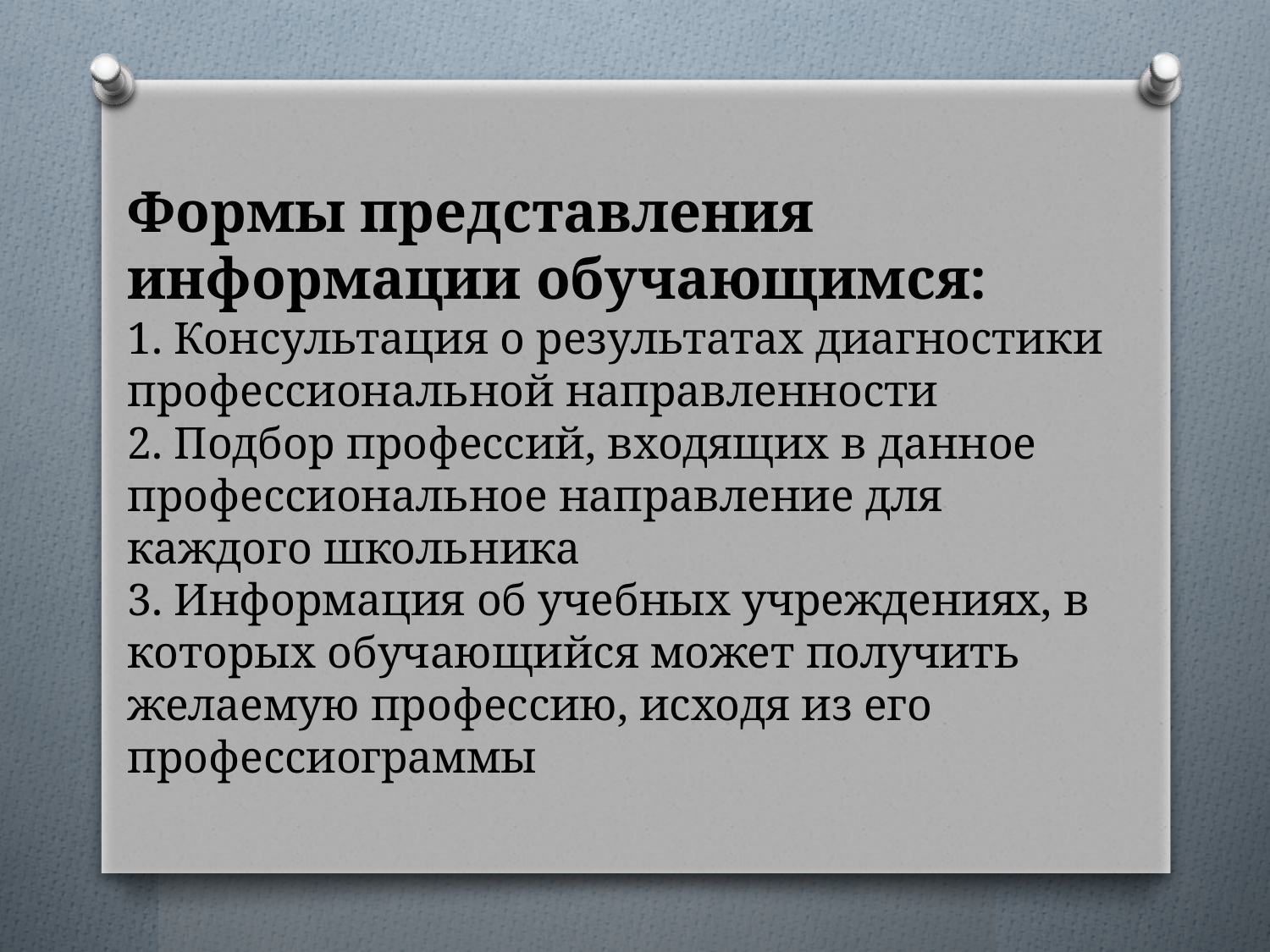

Формы представления информации обучающимся:
1. Консультация о результатах диагностики профессиональной направленности
2. Подбор профессий, входящих в данное профессиональное направление для каждого школьника
3. Информация об учебных учреждениях, в которых обучающийся может получить желаемую профессию, исходя из его профессиограммы